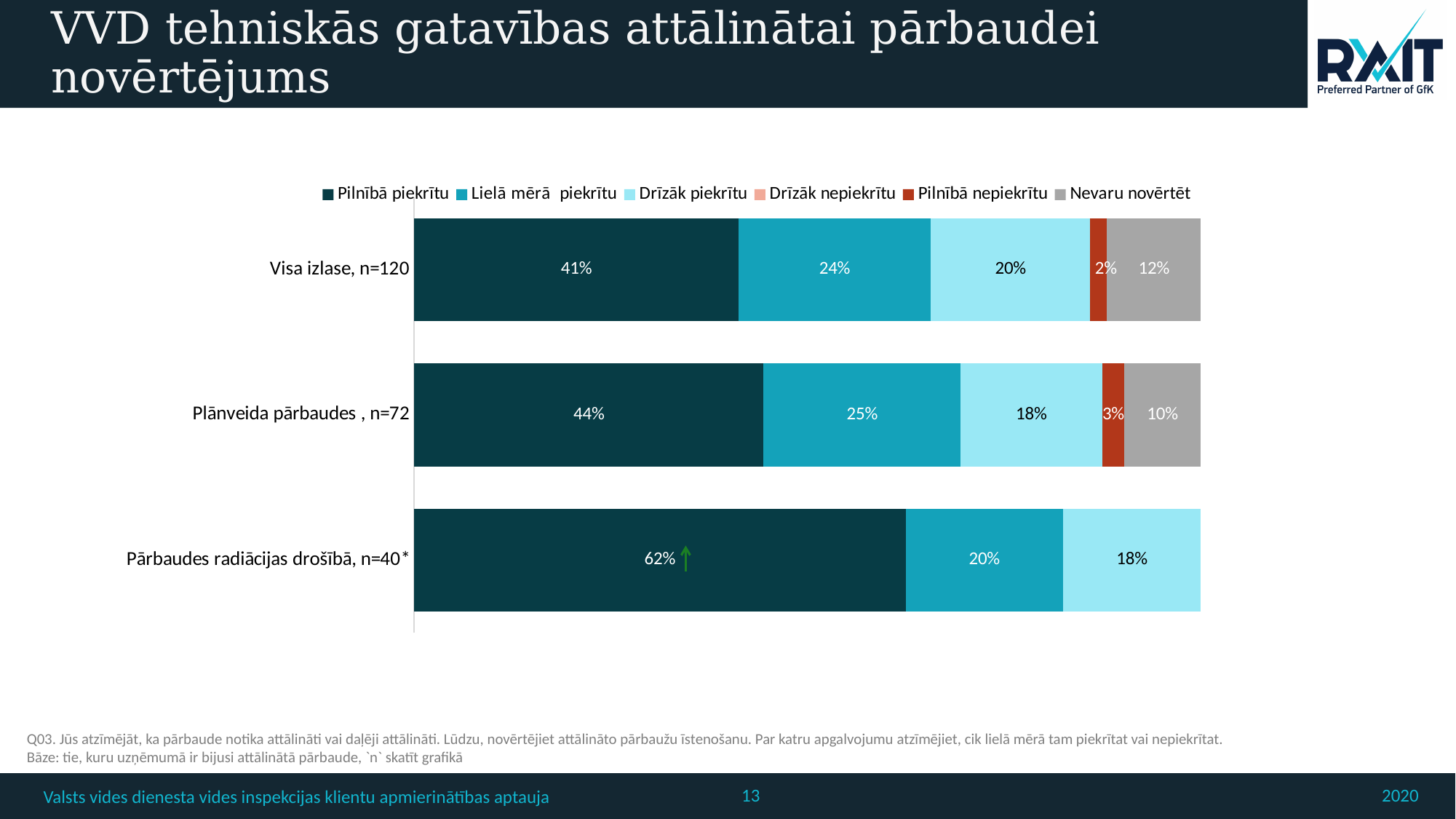

# VVD tehniskās gatavības attālinātai pārbaudei novērtējums

### Chart

| Category | Pilnībā piekrītu | Lielā mērā  piekrītu | Drīzāk piekrītu | Drīzāk nepiekrītu | Pilnībā nepiekrītu | Nevaru novērtēt |
|---|---|---|---|---|---|---|
| Visa izlase, n=120 | 41.267660910518096 | 24.4113029827316 | 20.31004709576142 | None | 2.119309262166409 | 11.891679748822627 |
| Plānveida pārbaudes , n=72 | 44.444444444444464 | 25.00000000000003 | 18.05555555555558 | None | 2.7777777777777812 | 9.722222222222234 |
| Pārbaudes radiācijas drošībā, n=40* | 62.49999999999994 | 19.999999999999986 | 17.49999999999999 | None | None | None |
Q03. Jūs atzīmējāt, ka pārbaude notika attālināti vai daļēji attālināti. Lūdzu, novērtējiet attālināto pārbaužu īstenošanu. Par katru apgalvojumu atzīmējiet, cik lielā mērā tam piekrītat vai nepiekrītat.
Bāze: tie, kuru uzņēmumā ir bijusi attālinātā pārbaude, `n` skatīt grafikā